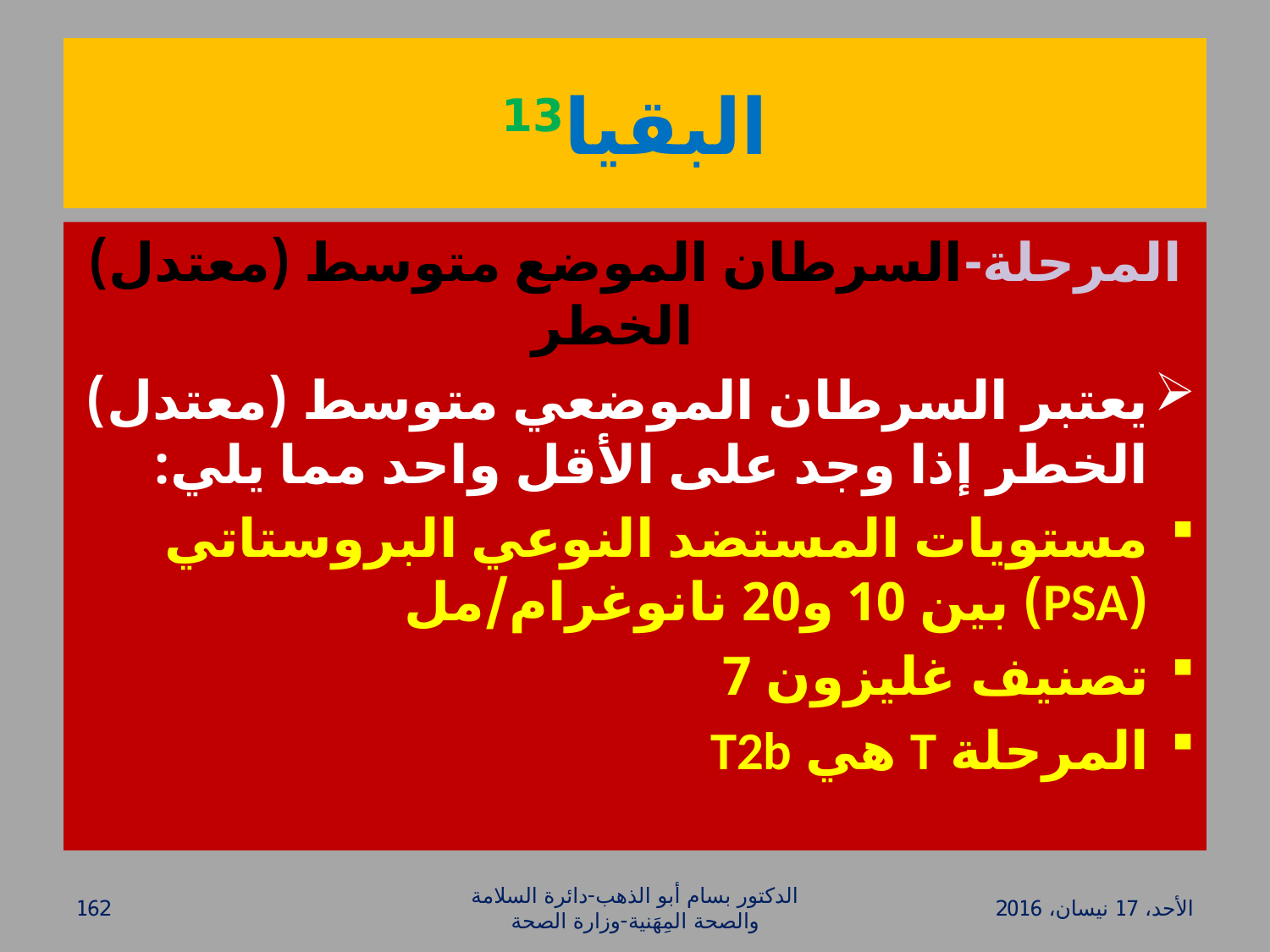

# البقيا13
المرحلة-السرطان الموضع متوسط (معتدل) الخطر
يعتبر السرطان الموضعي متوسط (معتدل) الخطر إذا وجد على الأقل واحد مما يلي:
مستويات المستضد النوعي البروستاتي (PSA) بين 10 و20 نانوغرام/مل
تصنيف غليزون 7
المرحلة T هي T2b
162
الدكتور بسام أبو الذهب-دائرة السلامة والصحة المِهَنية-وزارة الصحة
الأحد، 17 نيسان، 2016